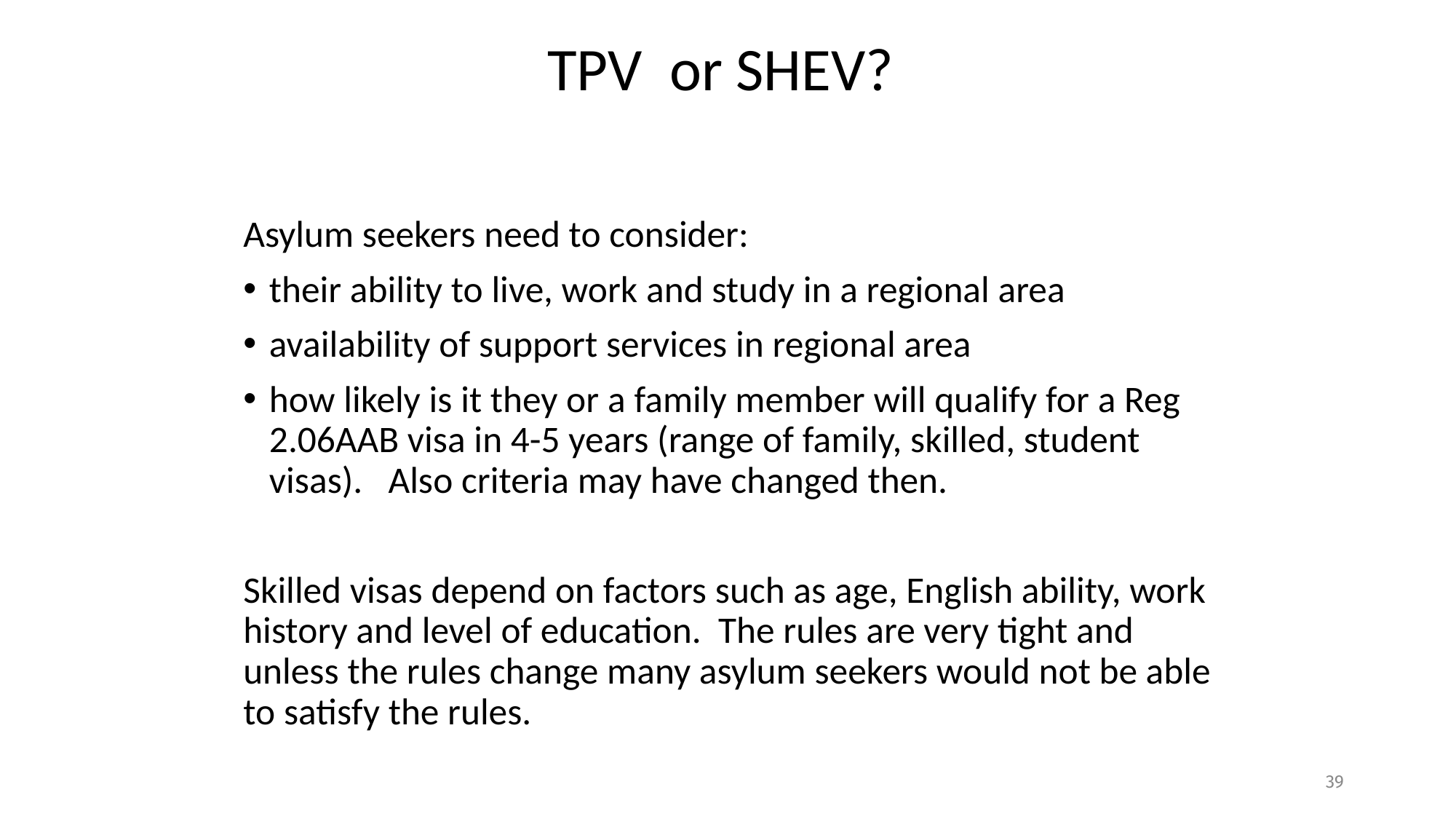

TPV  or SHEV?
Asylum seekers need to consider:
their ability to live, work and study in a regional area
availability of support services in regional area
how likely is it they or a family member will qualify for a Reg 2.06AAB visa in 4-5 years (range of family, skilled, student visas).   Also criteria may have changed then.

Skilled visas depend on factors such as age, English ability, work history and level of education.  The rules are very tight and unless the rules change many asylum seekers would not be able to satisfy the rules.

39